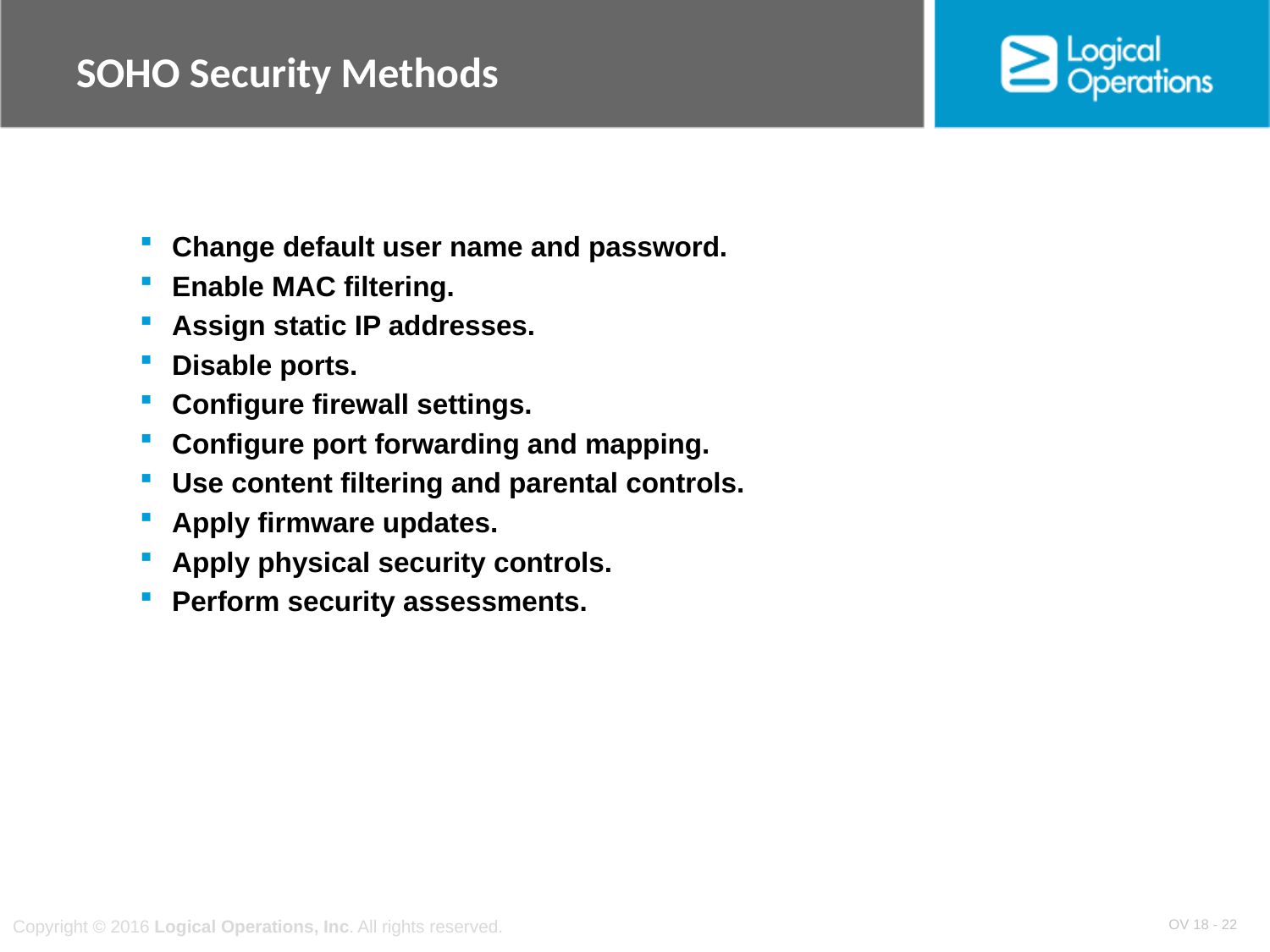

# SOHO Security Methods
Change default user name and password.
Enable MAC filtering.
Assign static IP addresses.
Disable ports.
Configure firewall settings.
Configure port forwarding and mapping.
Use content filtering and parental controls.
Apply firmware updates.
Apply physical security controls.
Perform security assessments.